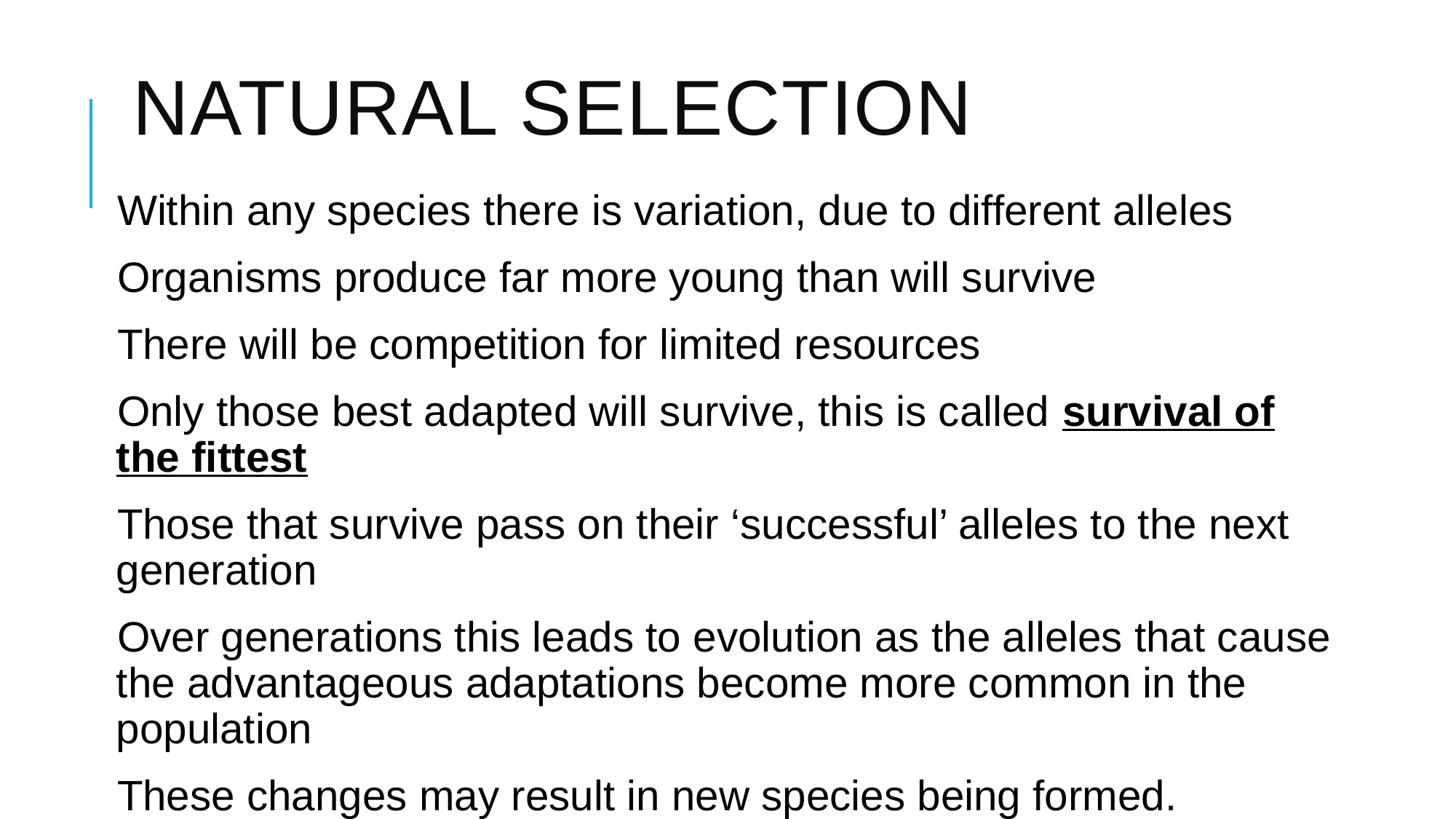

# Natural selection
Within any species there is variation, due to different alleles
Organisms produce far more young than will survive
There will be competition for limited resources
Only those best adapted will survive, this is called survival of the fittest
Those that survive pass on their ‘successful’ alleles to the next generation
Over generations this leads to evolution as the alleles that cause the advantageous adaptations become more common in the population
These changes may result in new species being formed.